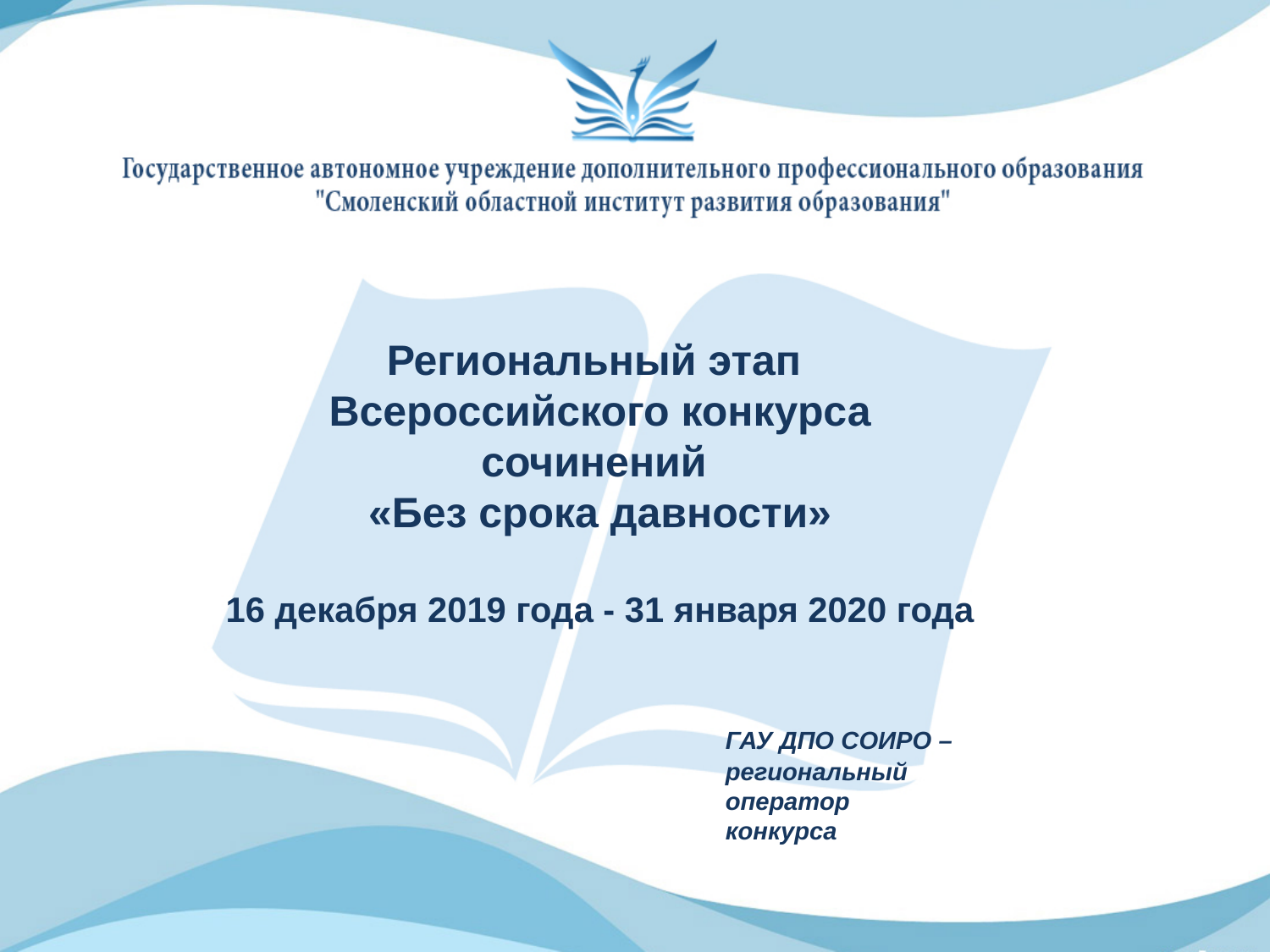

Региональный этап
Всероссийского конкурса сочинений
«Без срока давности»

16 декабря 2019 года - 31 января 2020 года

				ГАУ ДПО СОИРО –
				региональный
				оператор
				конкурса